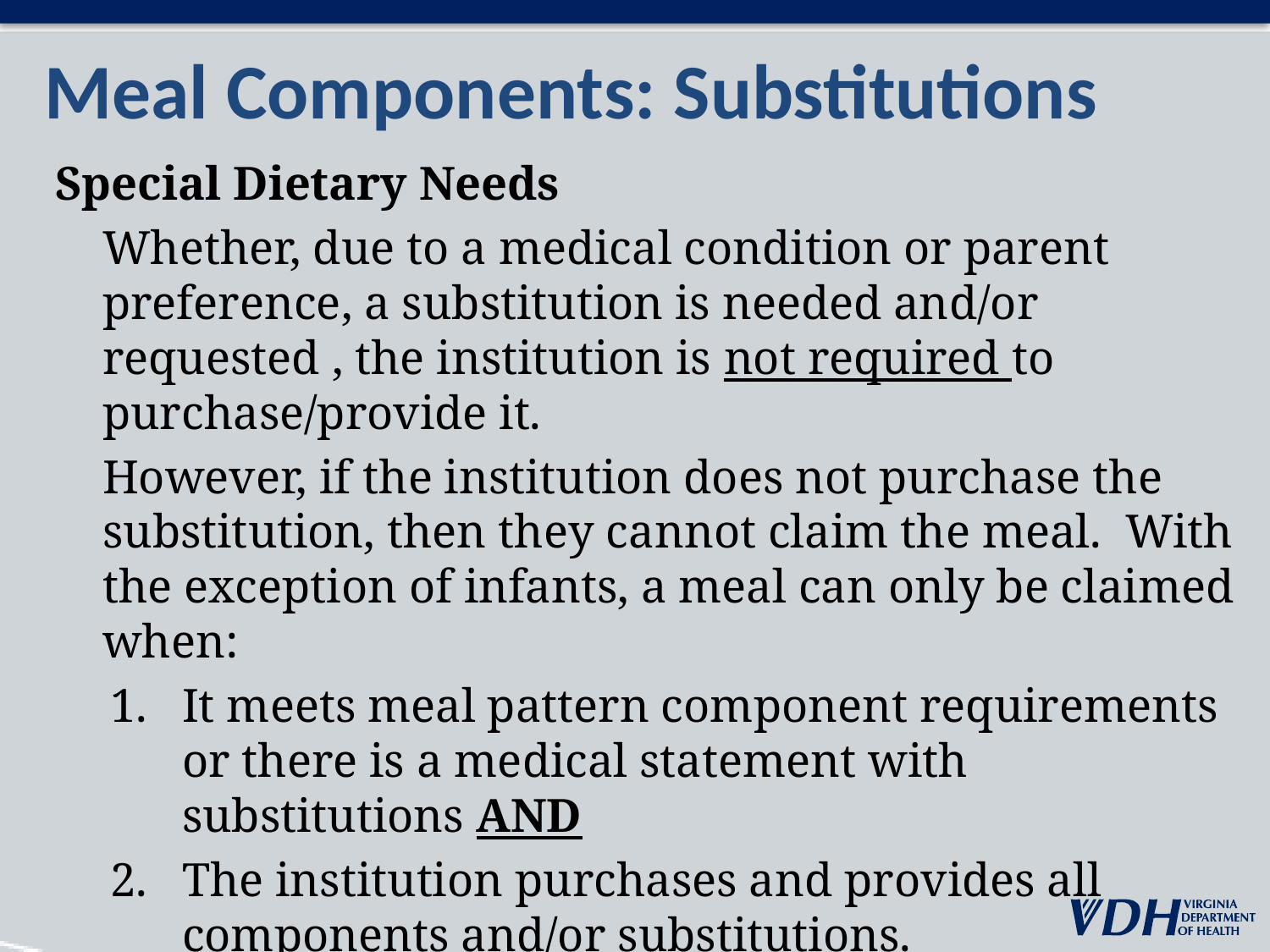

# Meal Components: Substitutions
Special Dietary Needs
	Whether, due to a medical condition or parent preference, a substitution is needed and/or requested , the institution is not required to purchase/provide it.
    However, if the institution does not purchase the substitution, then they cannot claim the meal.  With the exception of infants, a meal can only be claimed when:
It meets meal pattern component requirements or there is a medical statement with substitutions AND
The institution purchases and provides all components and/or substitutions.